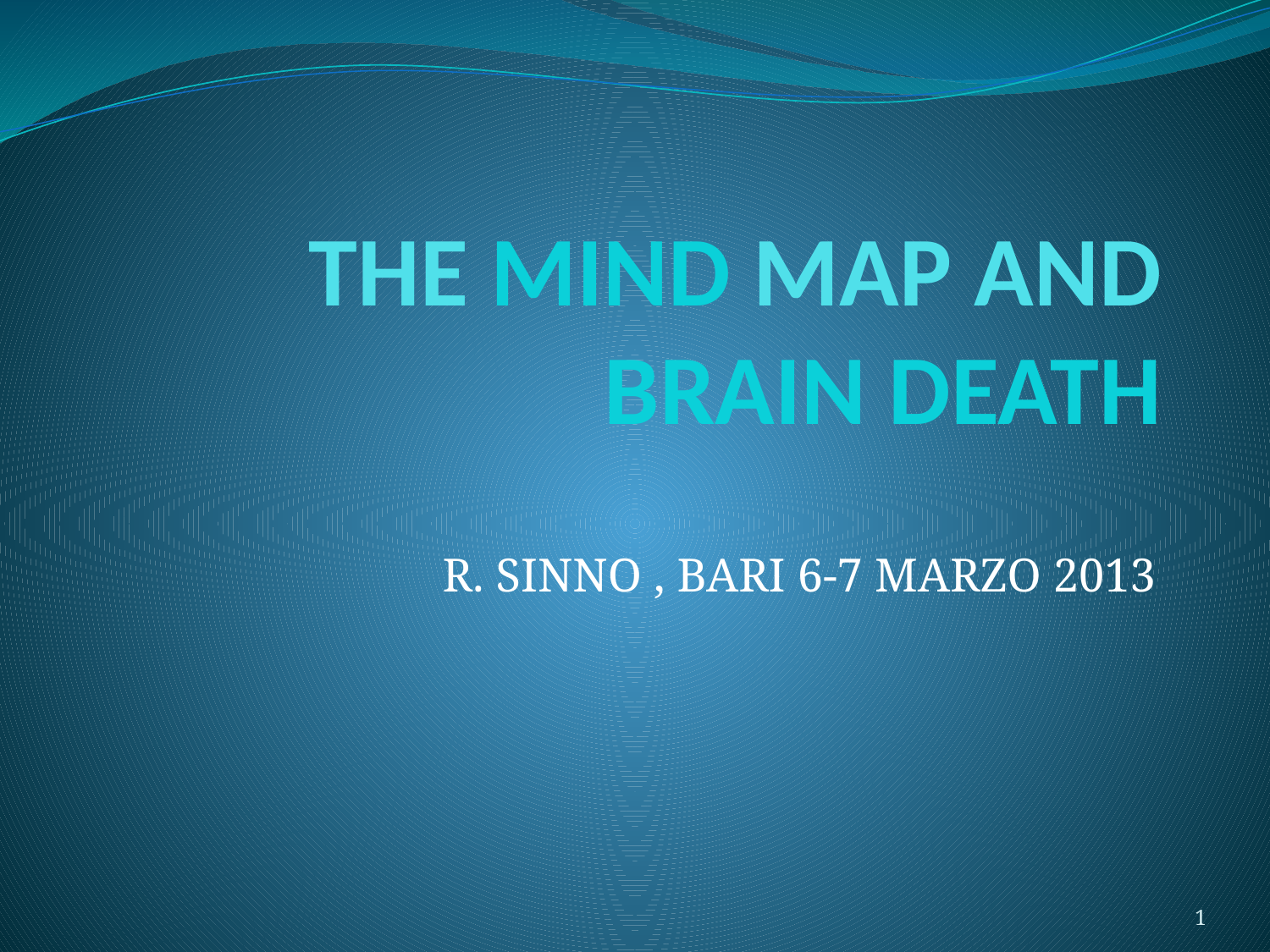

# THE MIND MAP AND BRAIN DEATH
R. SINNO , BARI 6-7 MARZO 2013

1